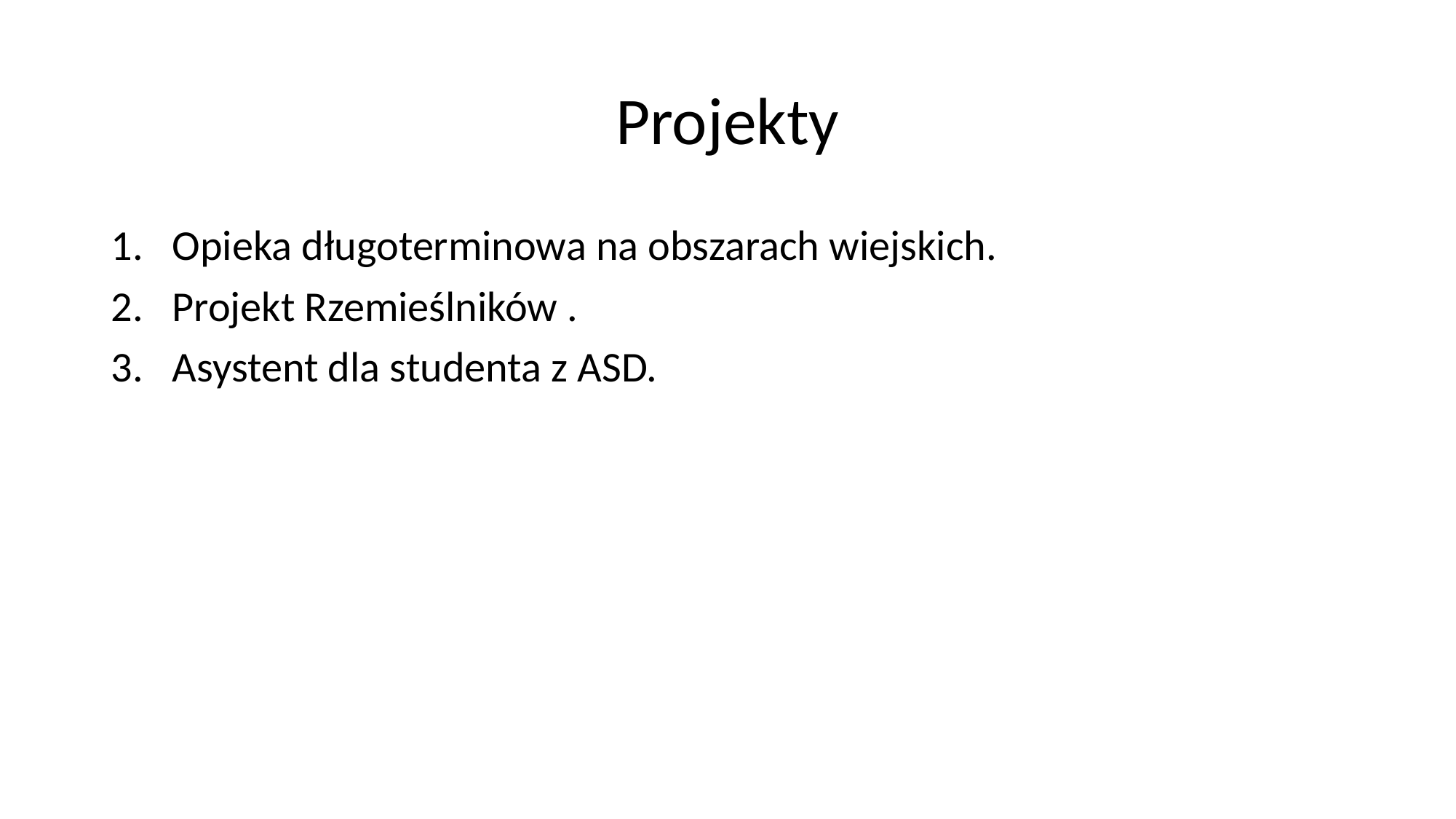

# Projekty
Opieka długoterminowa na obszarach wiejskich.
Projekt Rzemieślników .
Asystent dla studenta z ASD.